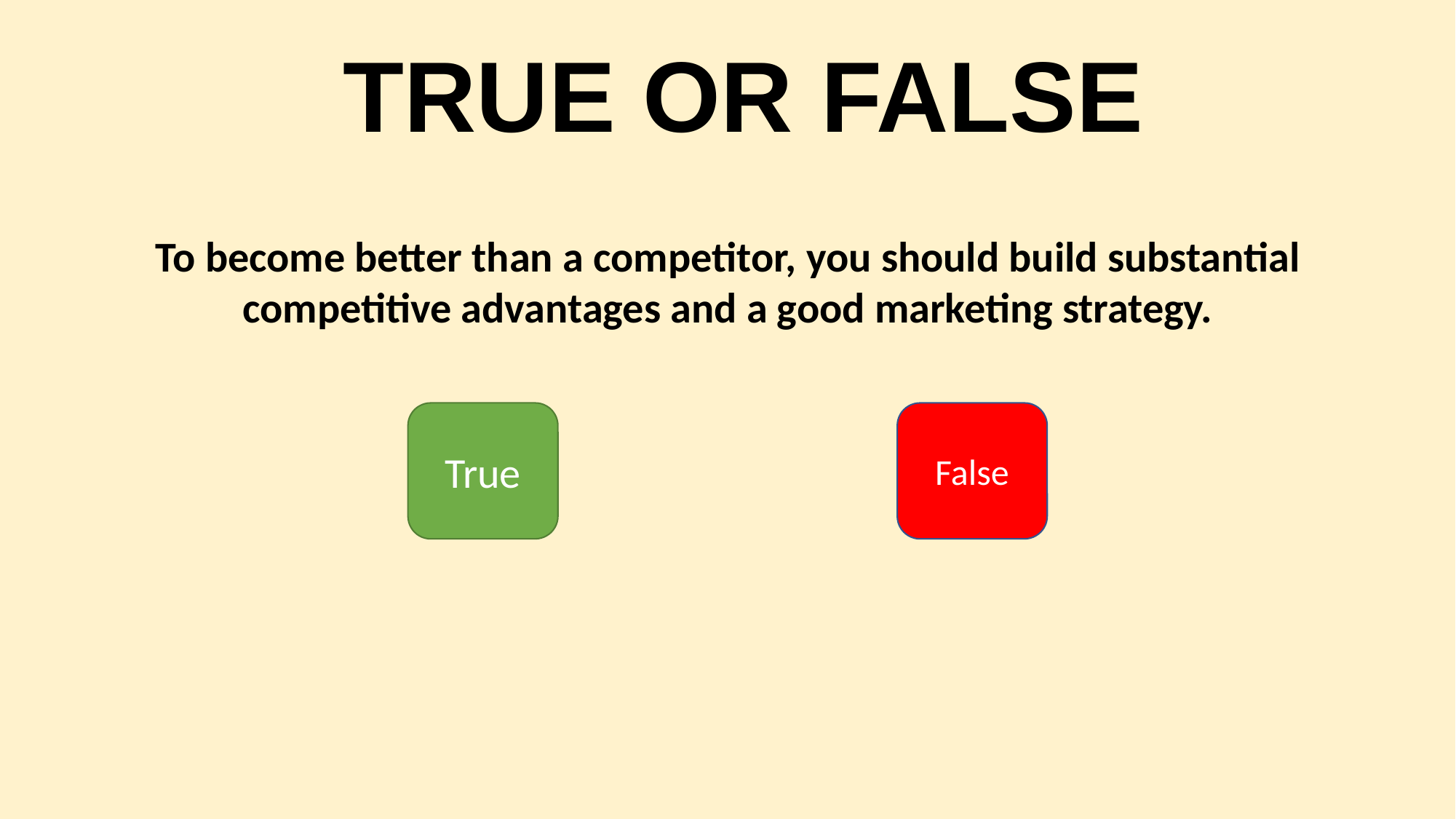

TRUE OR FALSE
To become better than a competitor, you should build substantial competitive advantages and a good marketing strategy.
True
False